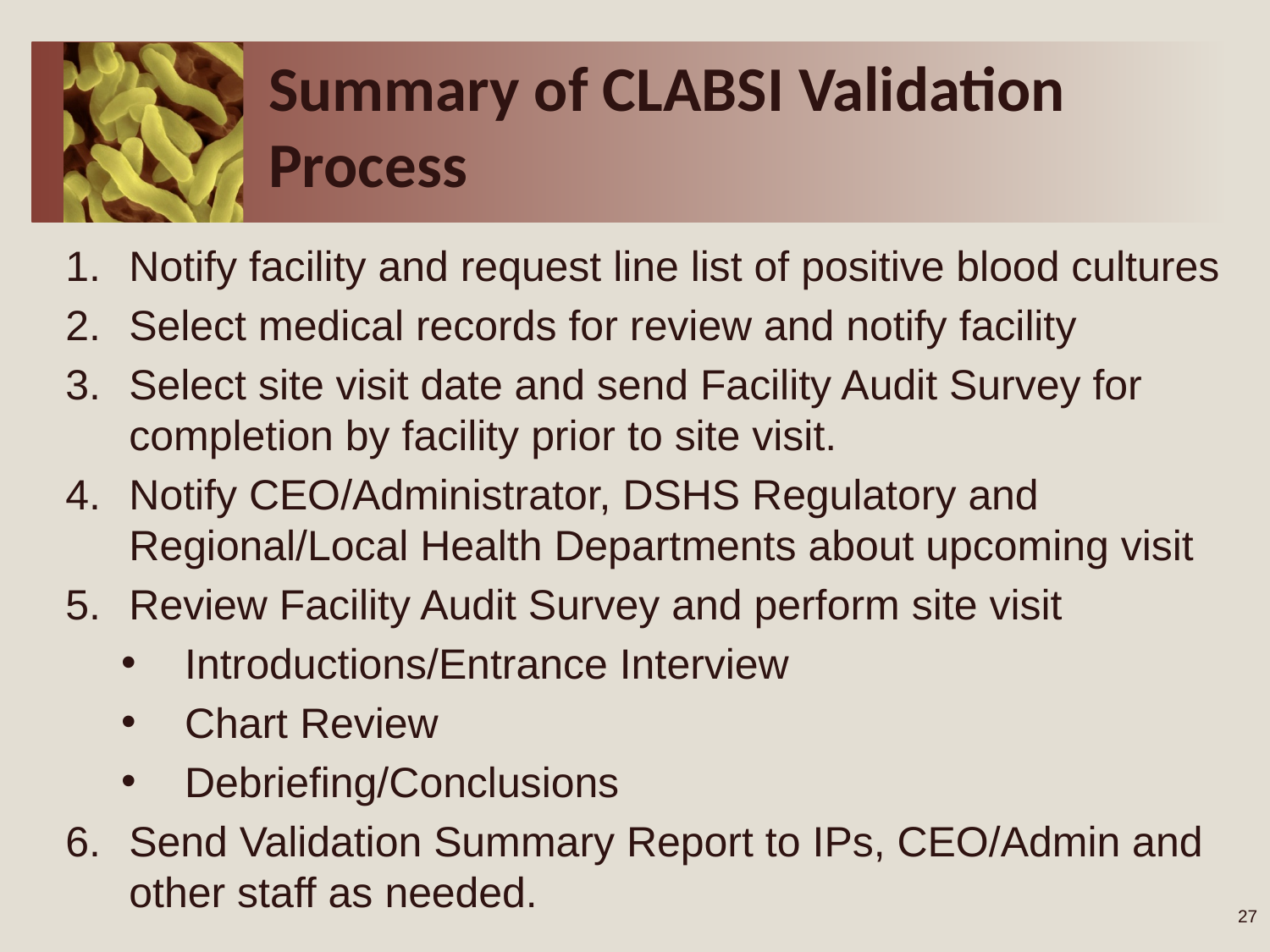

# Summary of CLABSI Validation Process
Notify facility and request line list of positive blood cultures
Select medical records for review and notify facility
Select site visit date and send Facility Audit Survey for completion by facility prior to site visit.
Notify CEO/Administrator, DSHS Regulatory and Regional/Local Health Departments about upcoming visit
Review Facility Audit Survey and perform site visit
Introductions/Entrance Interview
Chart Review
Debriefing/Conclusions
Send Validation Summary Report to IPs, CEO/Admin and other staff as needed.

27